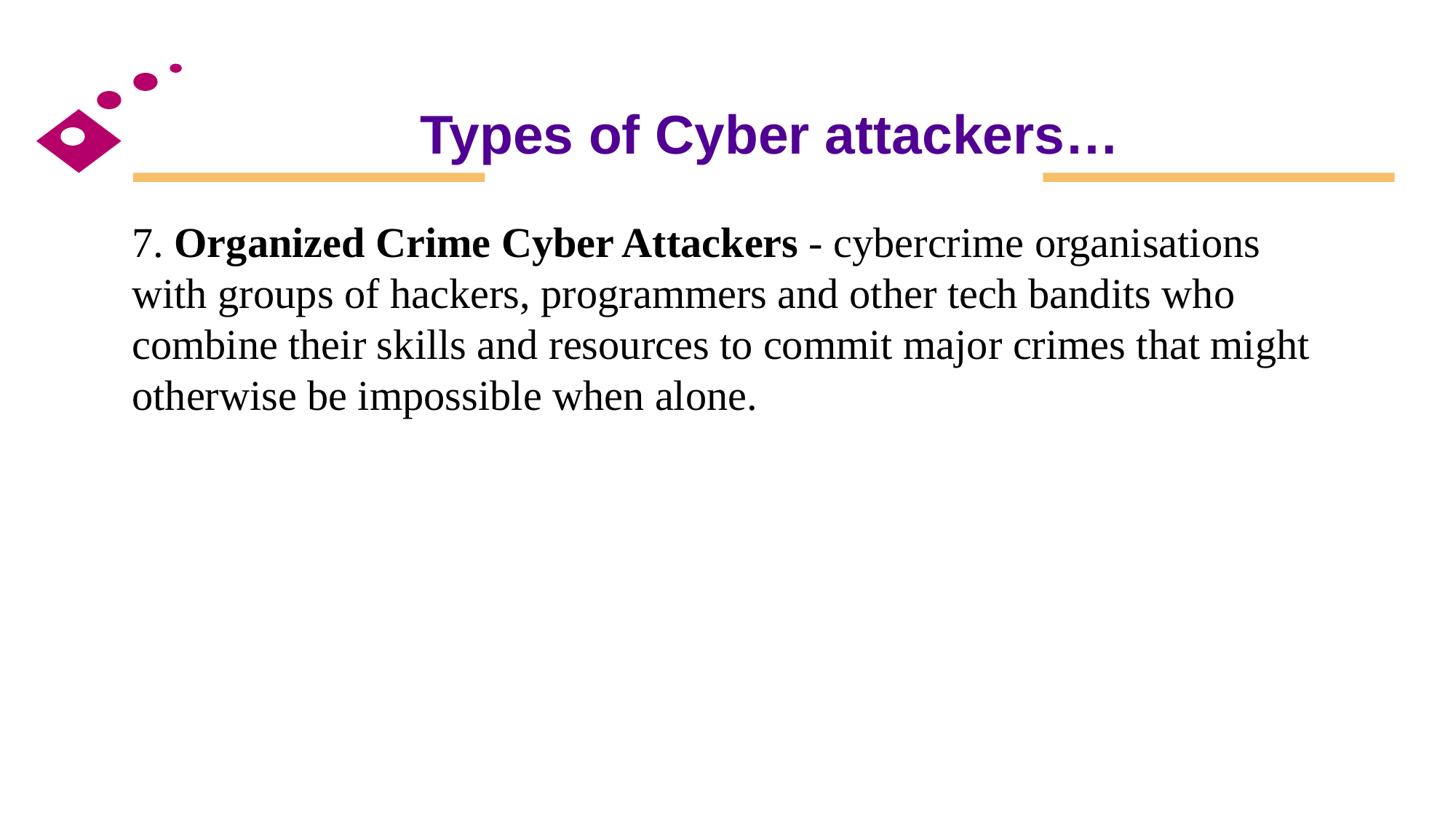

# Types of Cyber attackers…
7. Organized Crime Cyber Attackers - cybercrime organisations with groups of hackers, programmers and other tech bandits who combine their skills and resources to commit major crimes that might otherwise be impossible when alone.